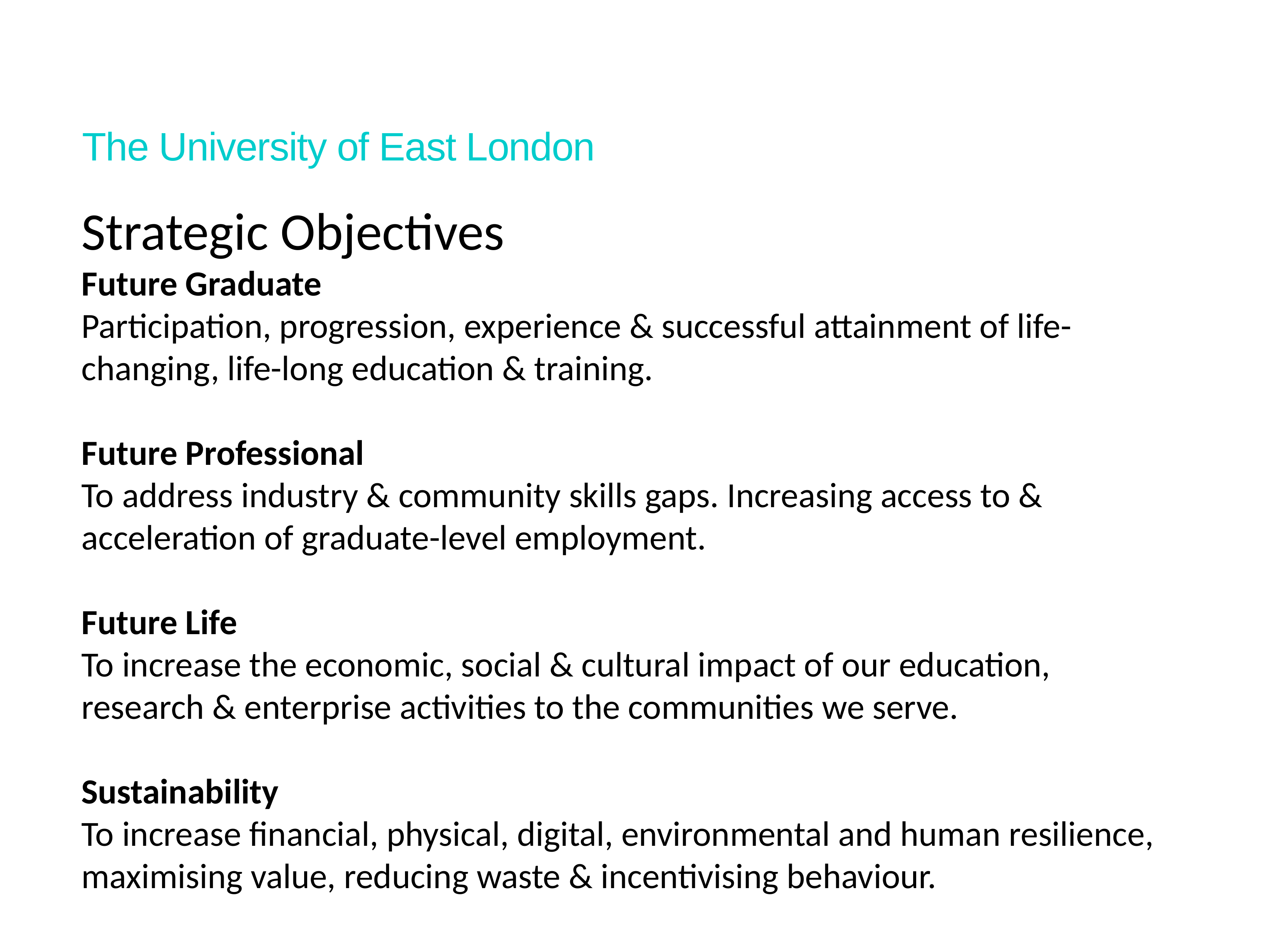

# The University of East London
Strategic Objectives
Future Graduate
Participation, progression, experience & successful attainment of life-changing, life-long education & training.

Future Professional
To address industry & community skills gaps. Increasing access to & acceleration of graduate-level employment.

Future Life
To increase the economic, social & cultural impact of our education, research & enterprise activities to the communities we serve.

Sustainability
To increase financial, physical, digital, environmental and human resilience, maximising value, reducing waste & incentivising behaviour.